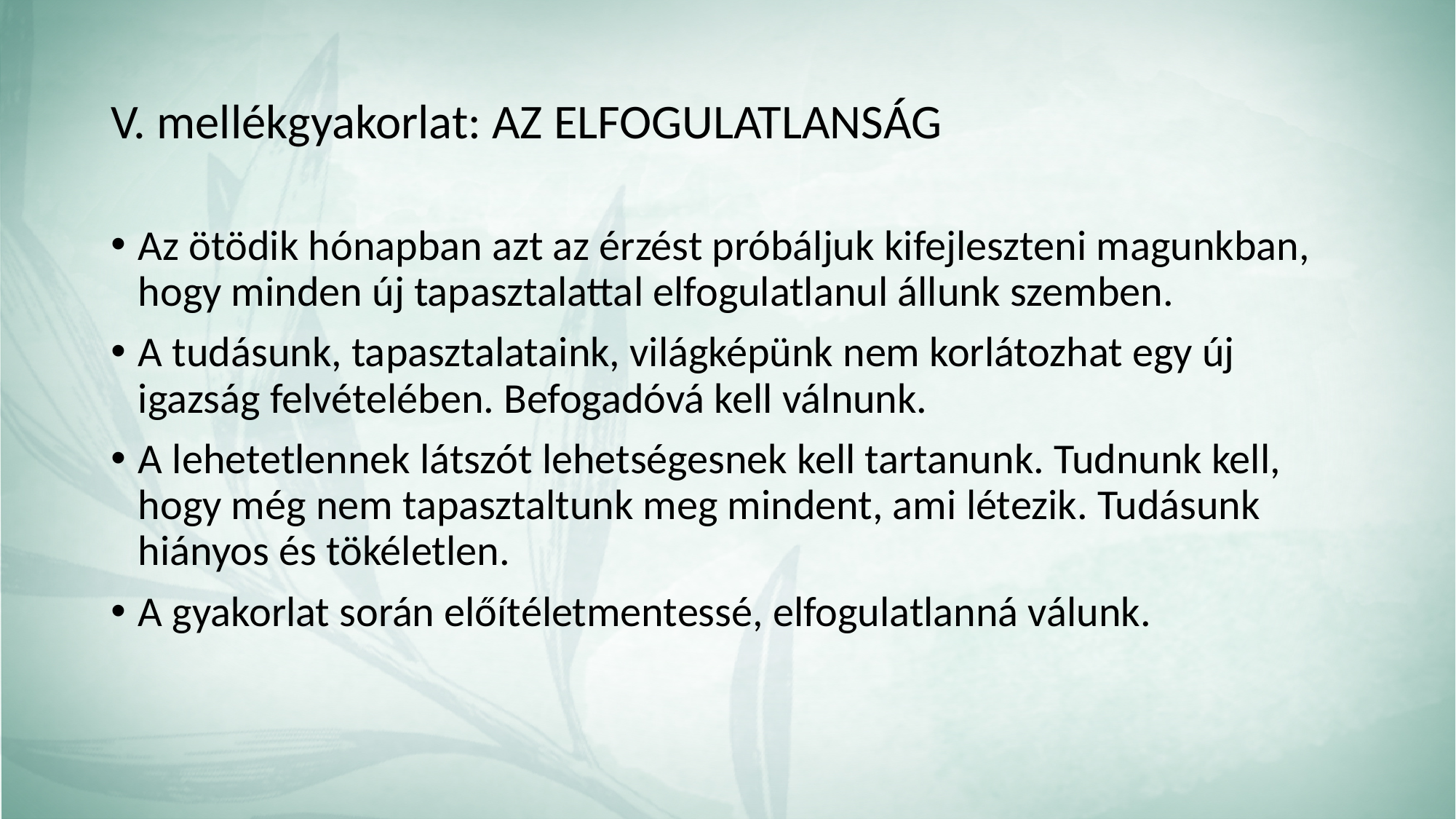

# V. mellékgyakorlat: AZ ELFOGULATLANSÁG
Az ötödik hónapban azt az érzést próbáljuk kifejleszteni magunkban, hogy minden új tapasztalattal elfogulatlanul állunk szemben.
A tudásunk, tapasztalataink, világképünk nem korlátozhat egy új igazság felvételében. Befogadóvá kell válnunk.
A lehetetlennek látszót lehetségesnek kell tartanunk. Tudnunk kell, hogy még nem tapasztaltunk meg mindent, ami létezik. Tudásunk hiányos és tökéletlen.
A gyakorlat során előítéletmentessé, elfogulatlanná válunk.